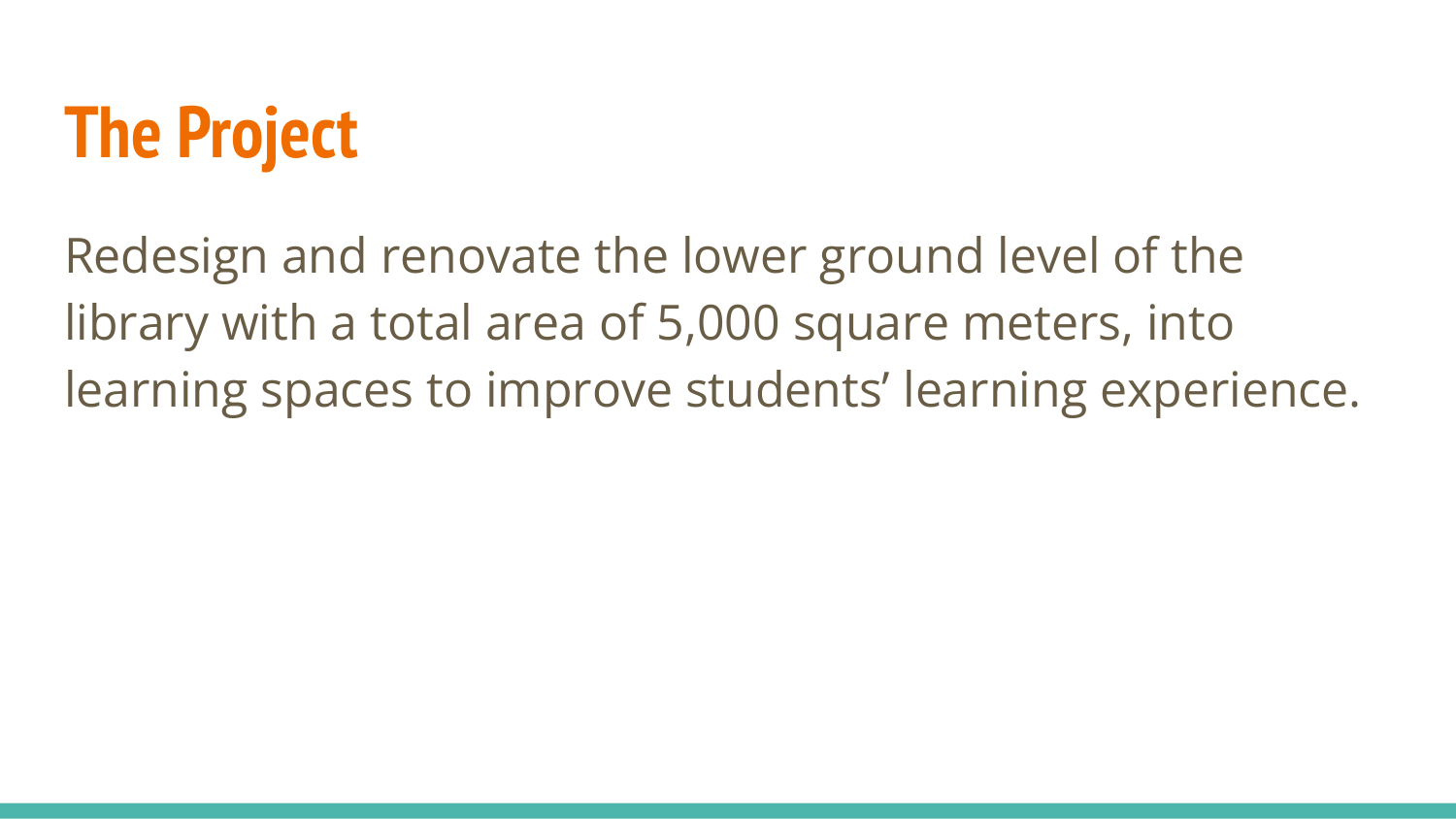

# The Project
Redesign and renovate the lower ground level of the library with a total area of 5,000 square meters, into learning spaces to improve students’ learning experience.